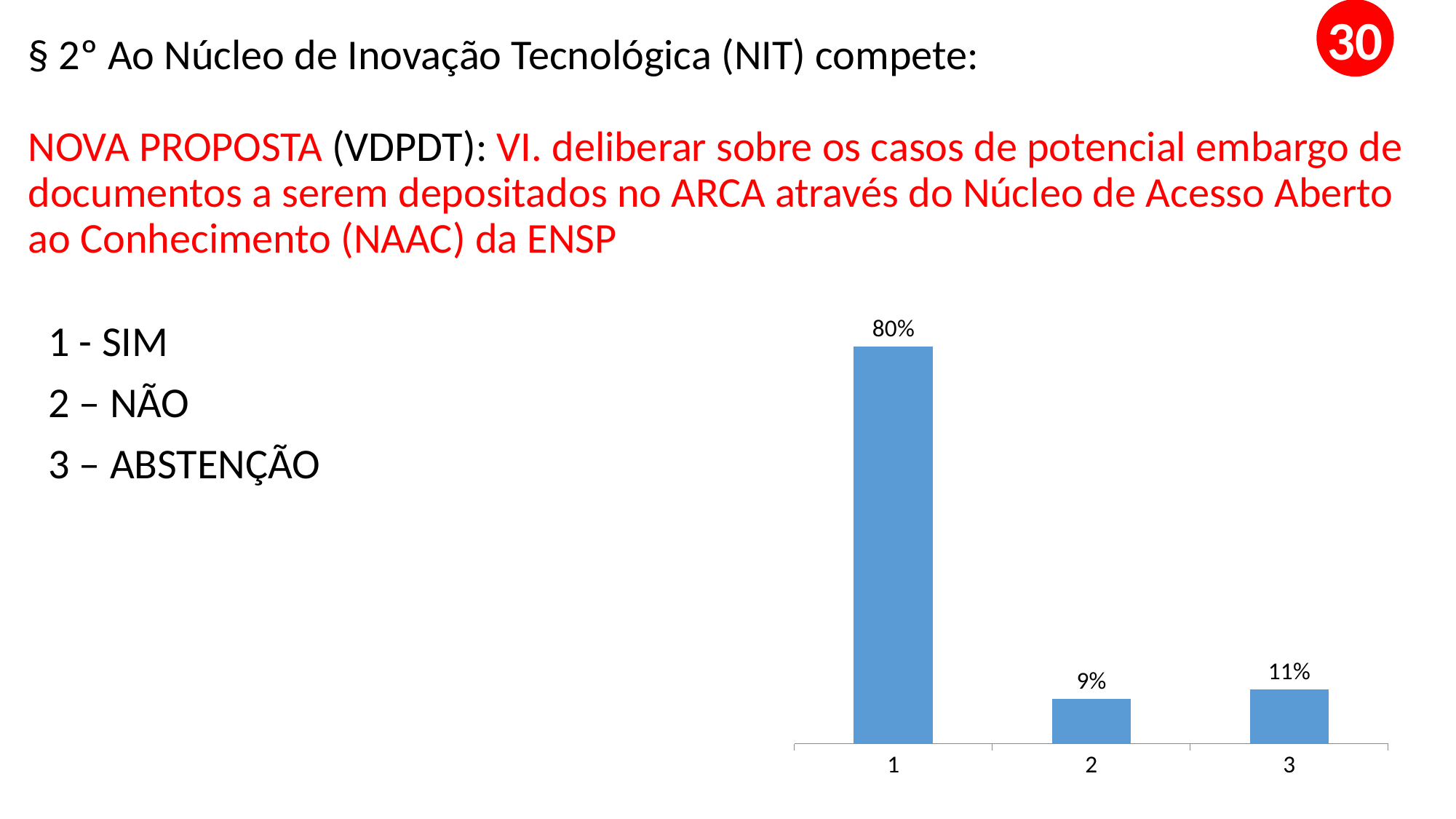

30
# § 2º Ao Núcleo de Inovação Tecnológica (NIT) compete:   NOVA PROPOSTA (VDPDT): VI. deliberar sobre os casos de potencial embargo de documentos a serem depositados no ARCA através do Núcleo de Acesso Aberto ao Conhecimento (NAAC) da ENSP

### Chart

| Category | 1 |
|---|---|
| 1 | 0.8 |
| 2 | 0.09 |
| 3 | 0.11 |
1 - SIM
2 – NÃO
3 – ABSTENÇÃO